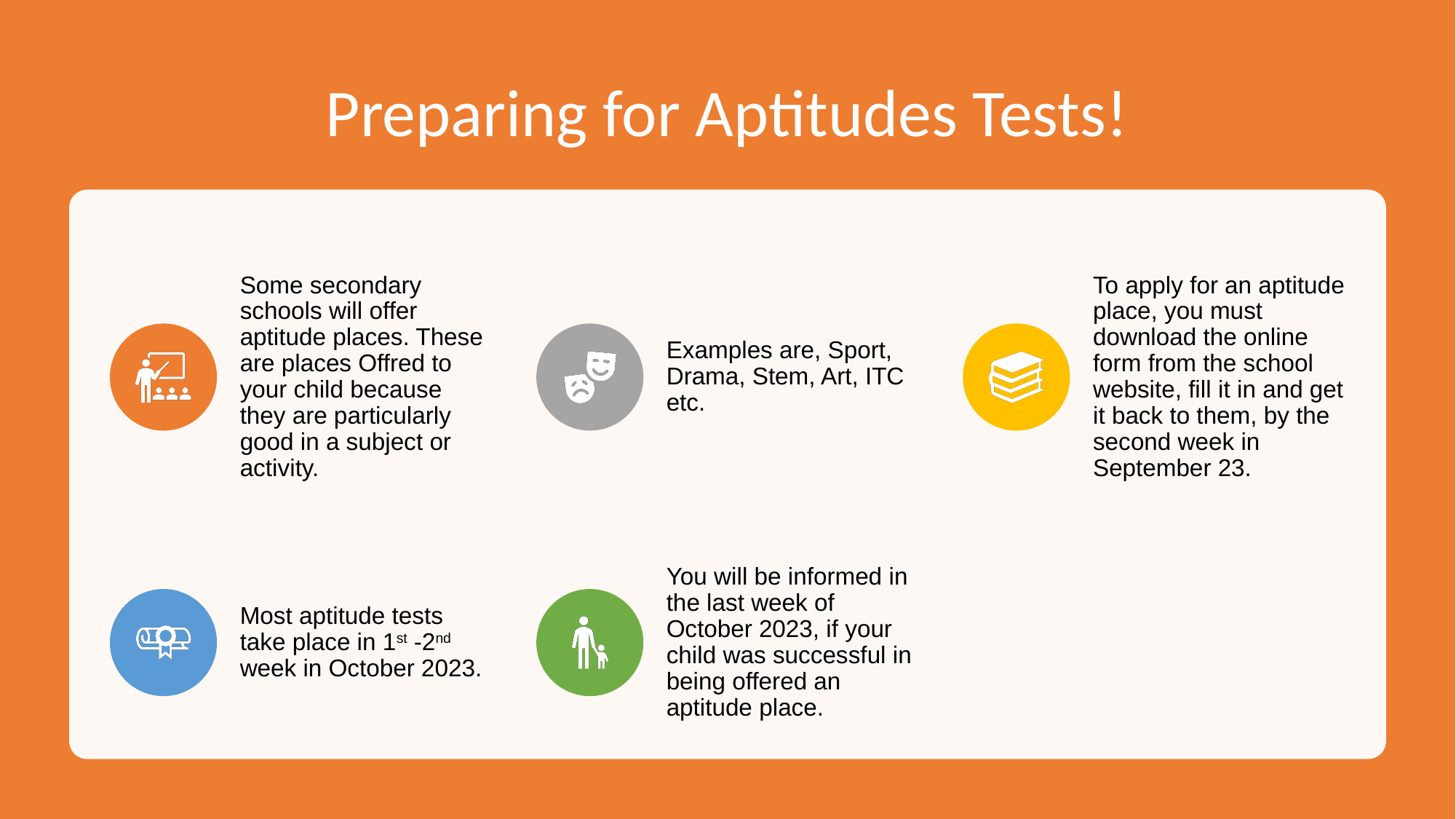

# Preparing for Aptitudes Tests!

Some secondary schools will offer aptitude places. These are places Offred to your child because they are particularly good in a subject or activity.
Examples are, Sport, Drama, Stem, Art, ITC etc.
To apply for an aptitude place, you must download the online form from the school website, fill it in and get it back to them, by the second week in September 23.
Most aptitude tests take place in 1st -2nd week in October 2023.
You will be informed in the last week of October 2023, if your child was successful in being offered an aptitude place.